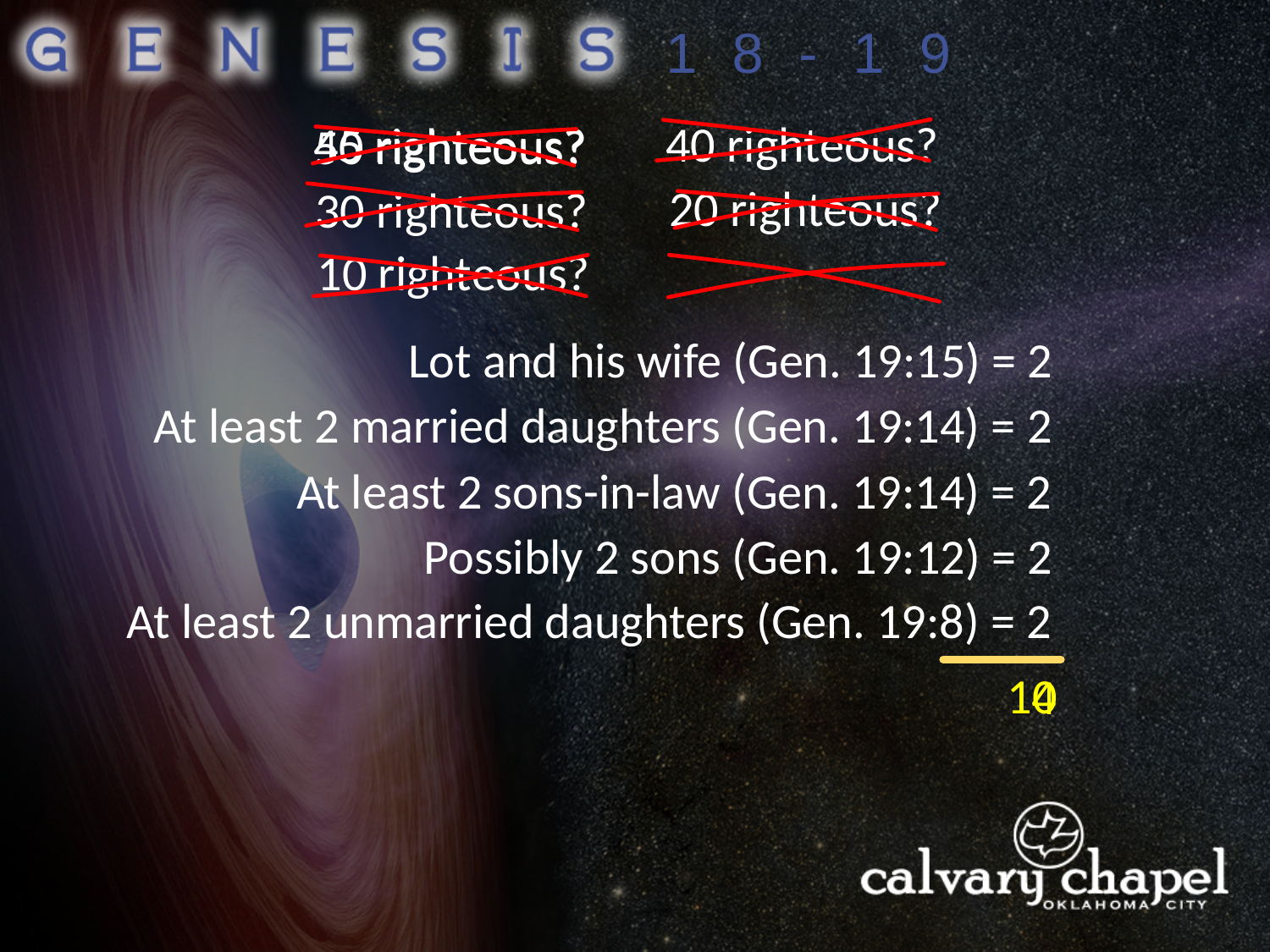

18-19
40 righteous?
45 righteous?
50 righteous?

20 righteous?
30 righteous?

10 righteous?

Lot and his wife (Gen. 19:15) = 2
At least 2 married daughters (Gen. 19:14) = 2
At least 2 sons-in-law (Gen. 19:14) = 2
Possibly 2 sons (Gen. 19:12) = 2
At least 2 unmarried daughters (Gen. 19:8) = 2
10
4